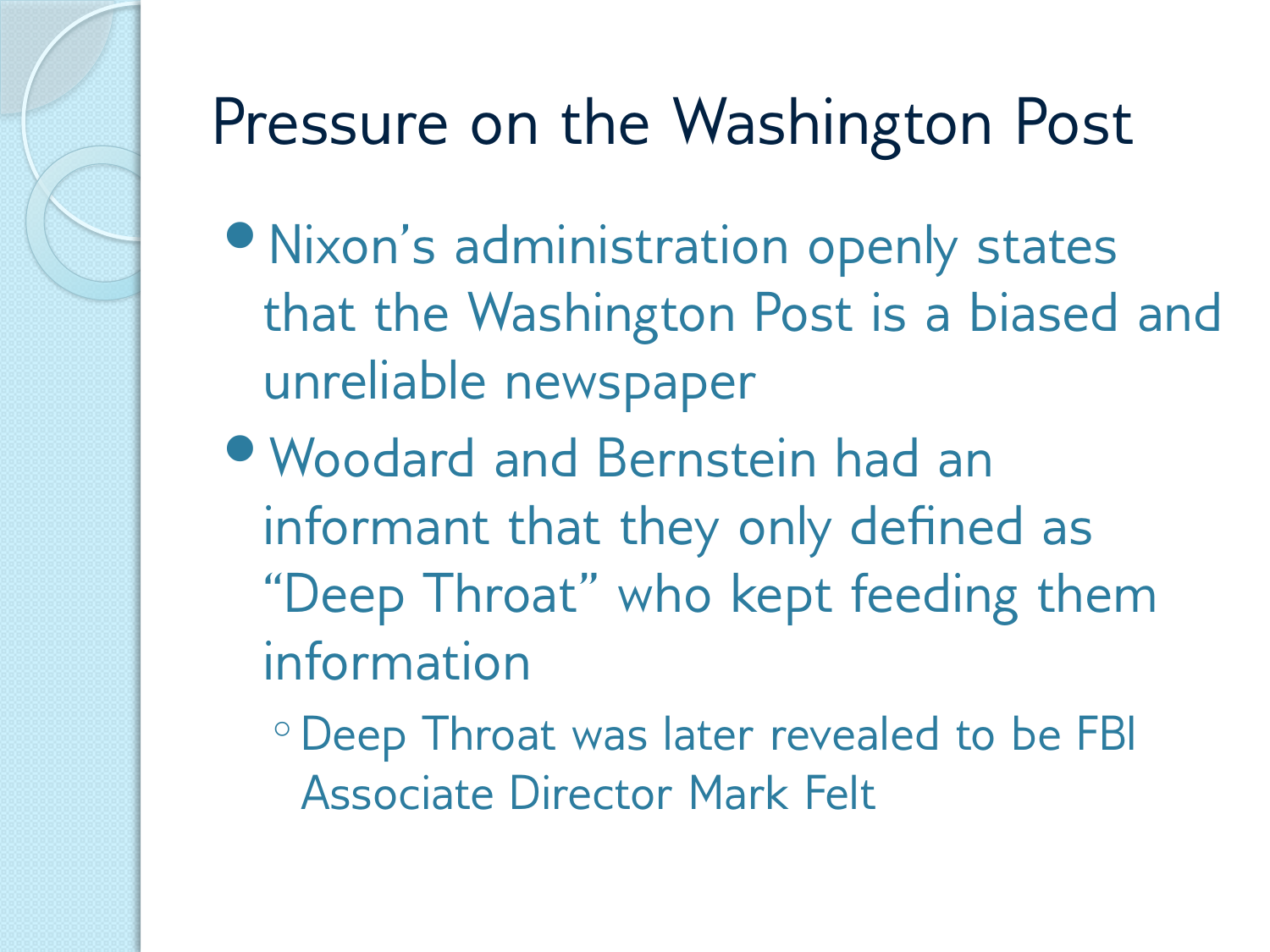

# Pressure on the Washington Post
Nixon’s administration openly states that the Washington Post is a biased and unreliable newspaper
Woodard and Bernstein had an informant that they only defined as “Deep Throat” who kept feeding them information
Deep Throat was later revealed to be FBI Associate Director Mark Felt